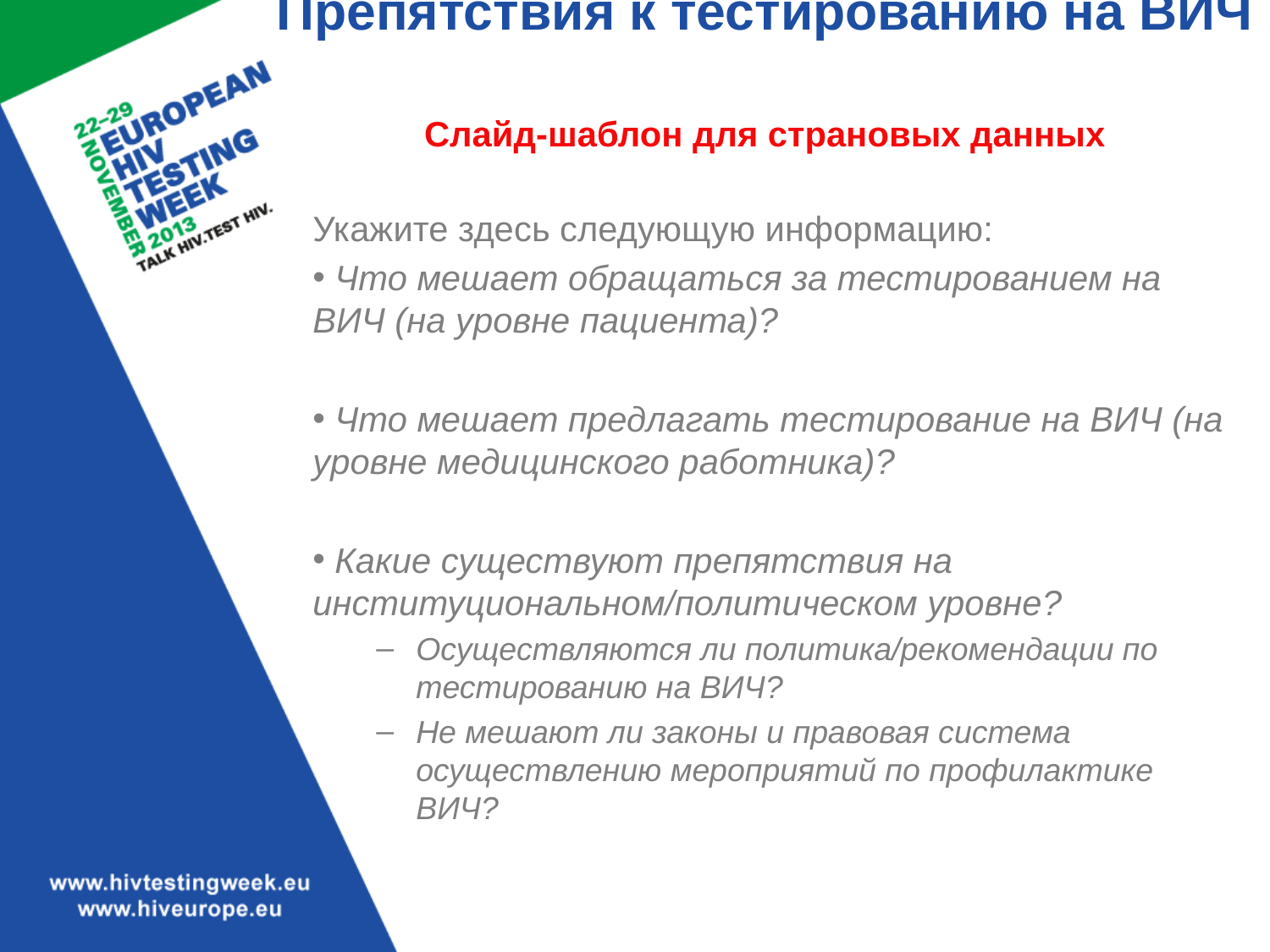

# Препятствия к тестированию на ВИЧ Слайд-шаблон для страновых данных
Укажите здесь следующую информацию:
 Что мешает обращаться за тестированием на ВИЧ (на уровне пациента)?

 Что мешает предлагать тестирование на ВИЧ (на уровне медицинского работника)?

 Какие существуют препятствия на институциональном/политическом уровне?
Осуществляются ли политика/рекомендации по тестированию на ВИЧ?
Не мешают ли законы и правовая система осуществлению мероприятий по профилактике ВИЧ?